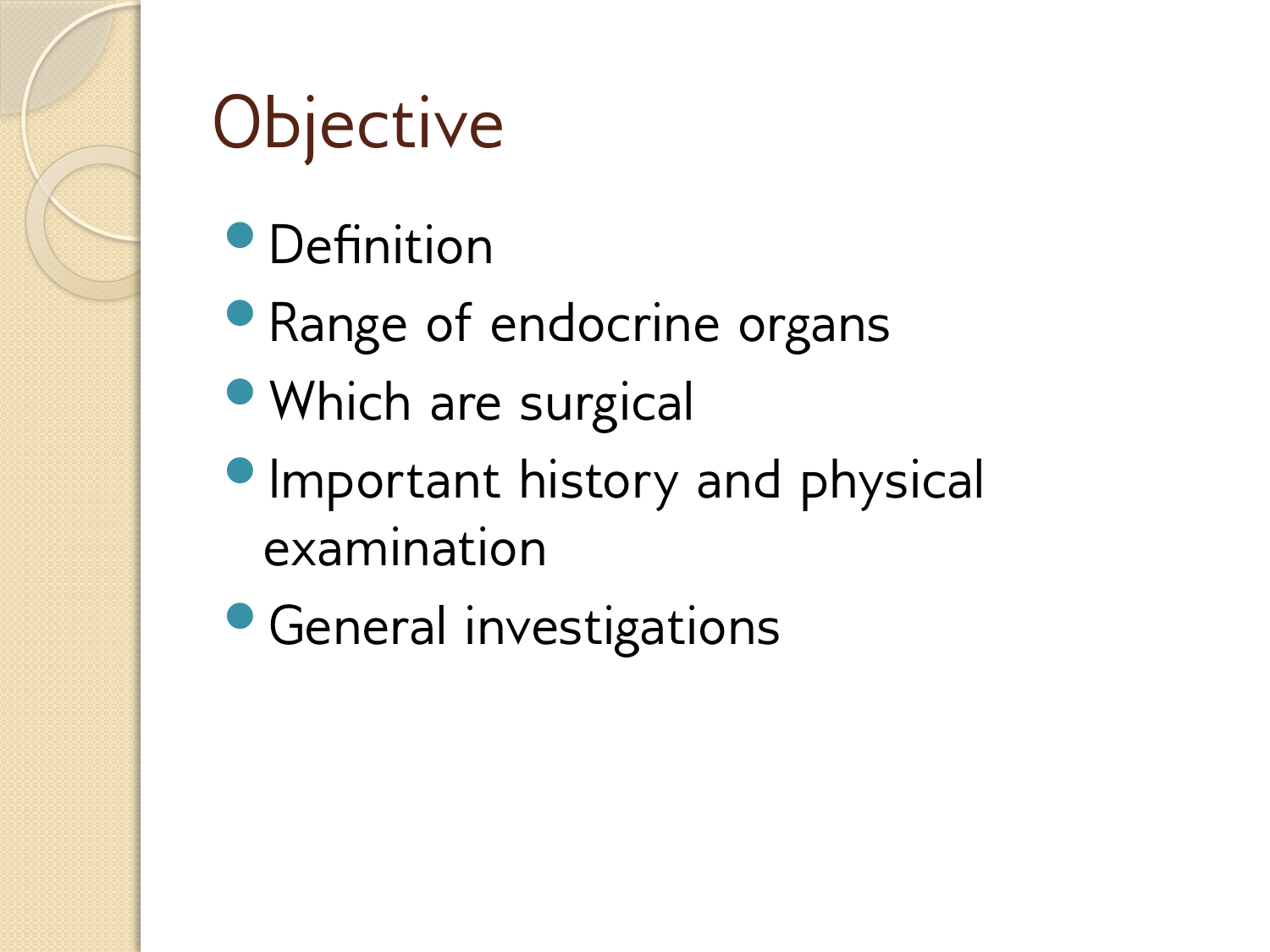

# Objective
Definition
Range of endocrine organs
Which are surgical
Important history and physical examination
General investigations